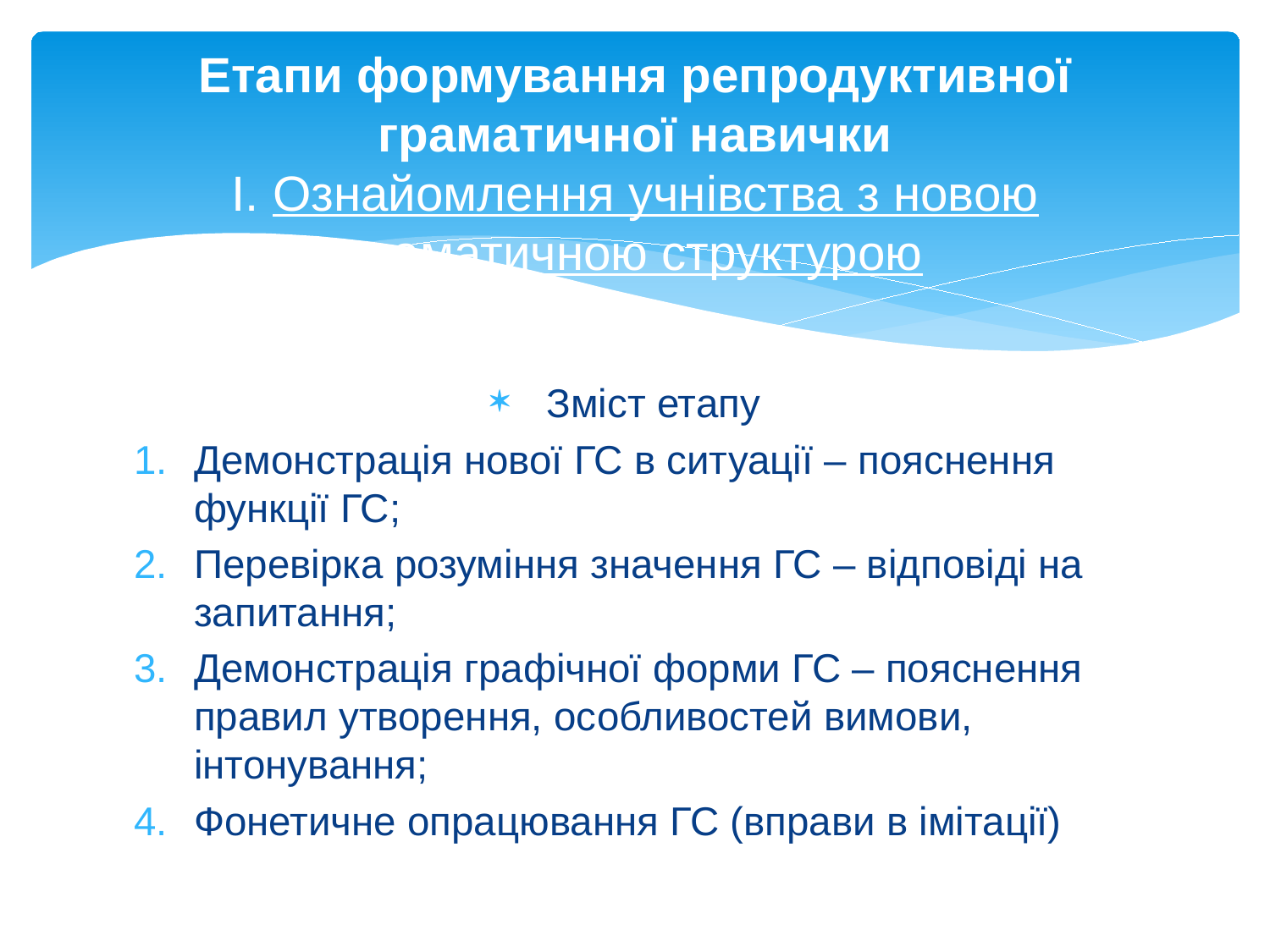

# Етапи формування репродуктивної граматичної навички І. Ознайомлення учнівства з новою граматичною структурою
Зміст етапу
Демонстрація нової ГС в ситуації – пояснення функції ГС;
Перевірка розуміння значення ГС – відповіді на запитання;
Демонстрація графічної форми ГС – пояснення правил утворення, особливостей вимови, інтонування;
Фонетичне опрацювання ГС (вправи в імітації)